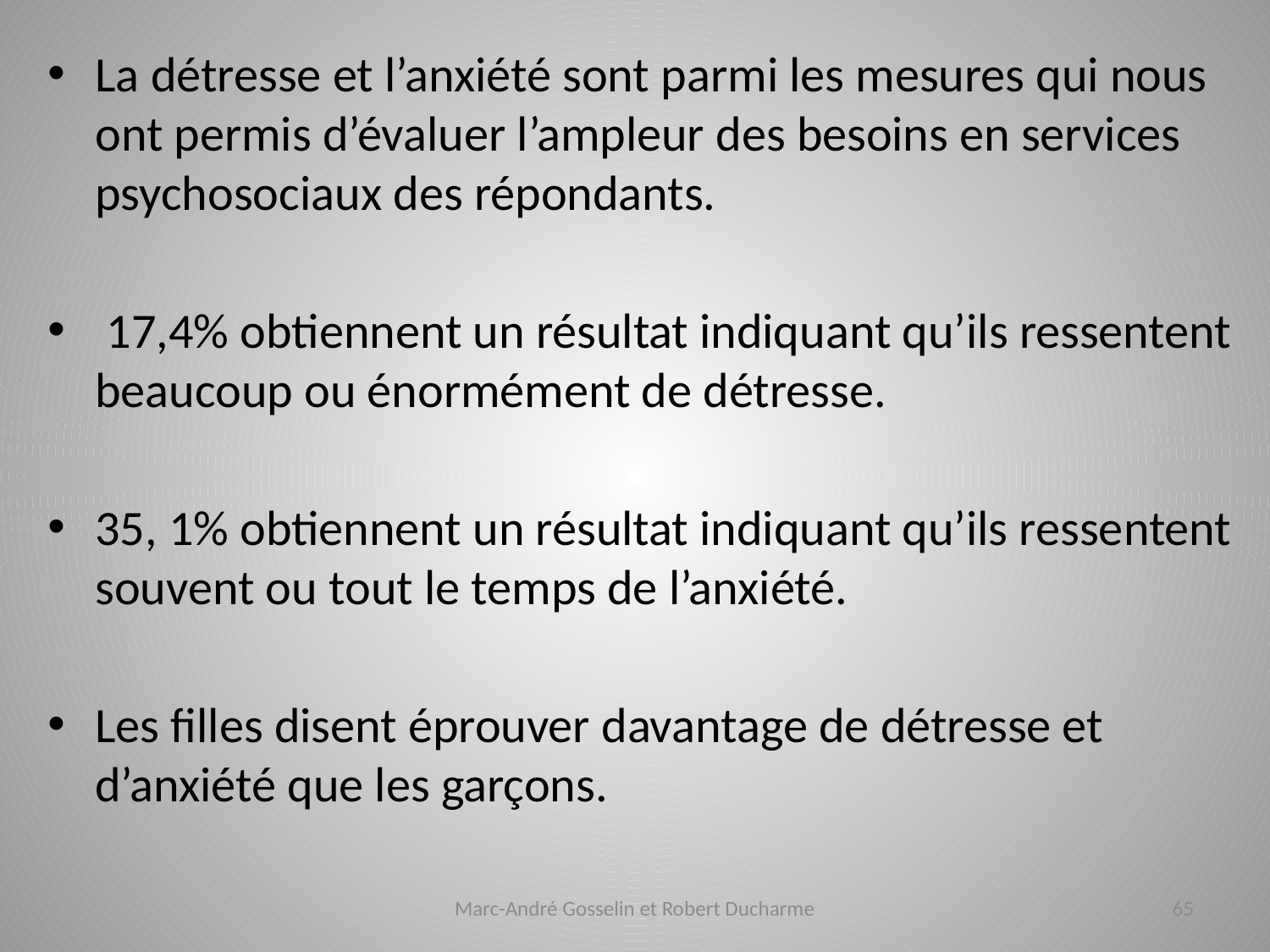

La détresse et l’anxiété sont parmi les mesures qui nous ont permis d’évaluer l’ampleur des besoins en services psychosociaux des répondants.

 17,4% obtiennent un résultat indiquant qu’ils ressentent beaucoup ou énormément de détresse.

35, 1% obtiennent un résultat indiquant qu’ils ressentent souvent ou tout le temps de l’anxiété.

Les filles disent éprouver davantage de détresse et d’anxiété que les garçons.

Marc-André Gosselin et Robert Ducharme
65